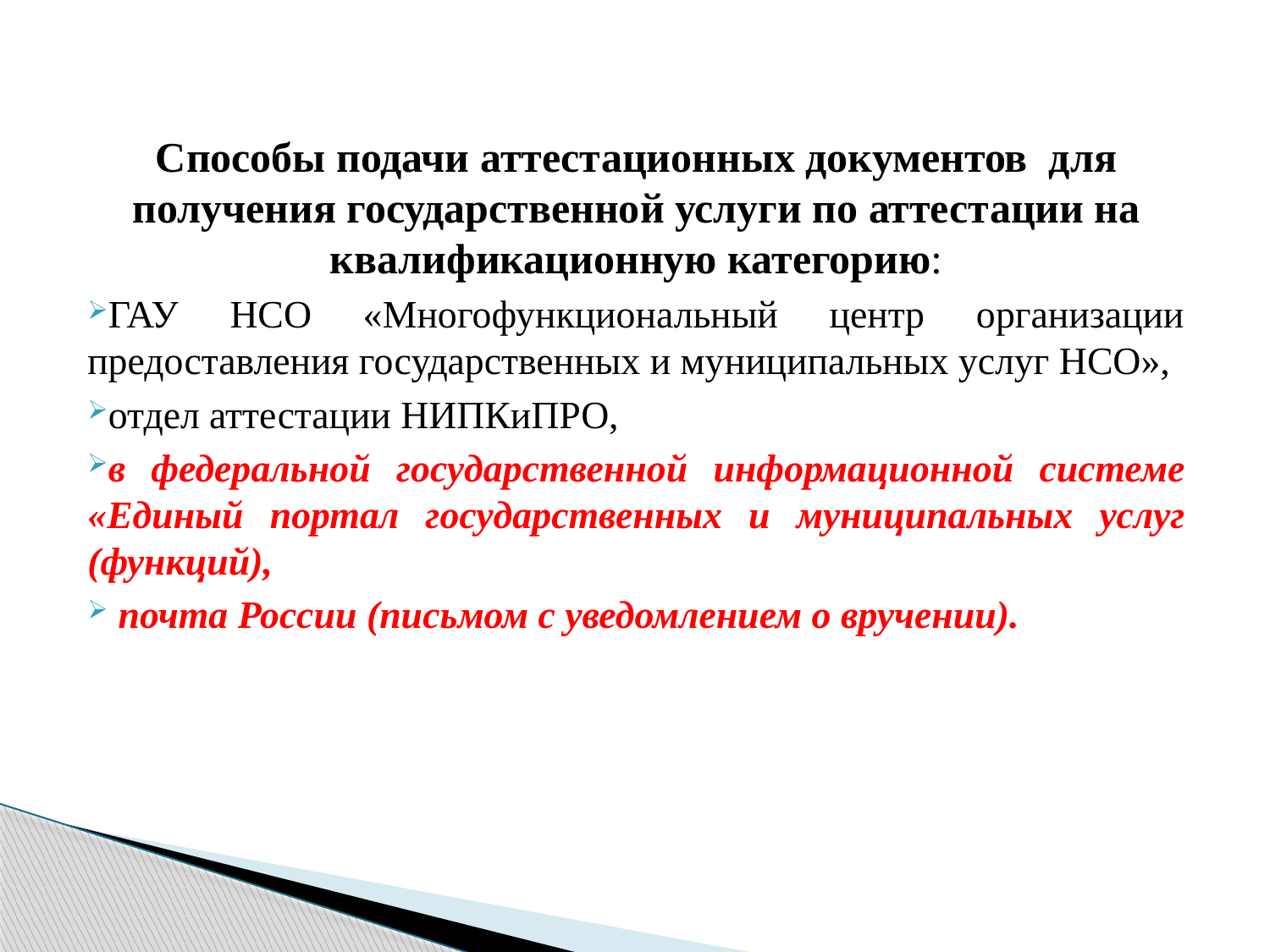

Способы подачи аттестационных документов  для получения государственной услуги по аттестации на квалификационную категорию:
ГАУ НСО «Многофункциональный центр организации предоставления государственных и муниципальных услуг НСО»,
отдел аттестации НИПКиПРО,
в федеральной государственной информационной системе «Единый портал государственных и муниципальных услуг (функций),
 почта России (письмом с уведомлением о вручении).